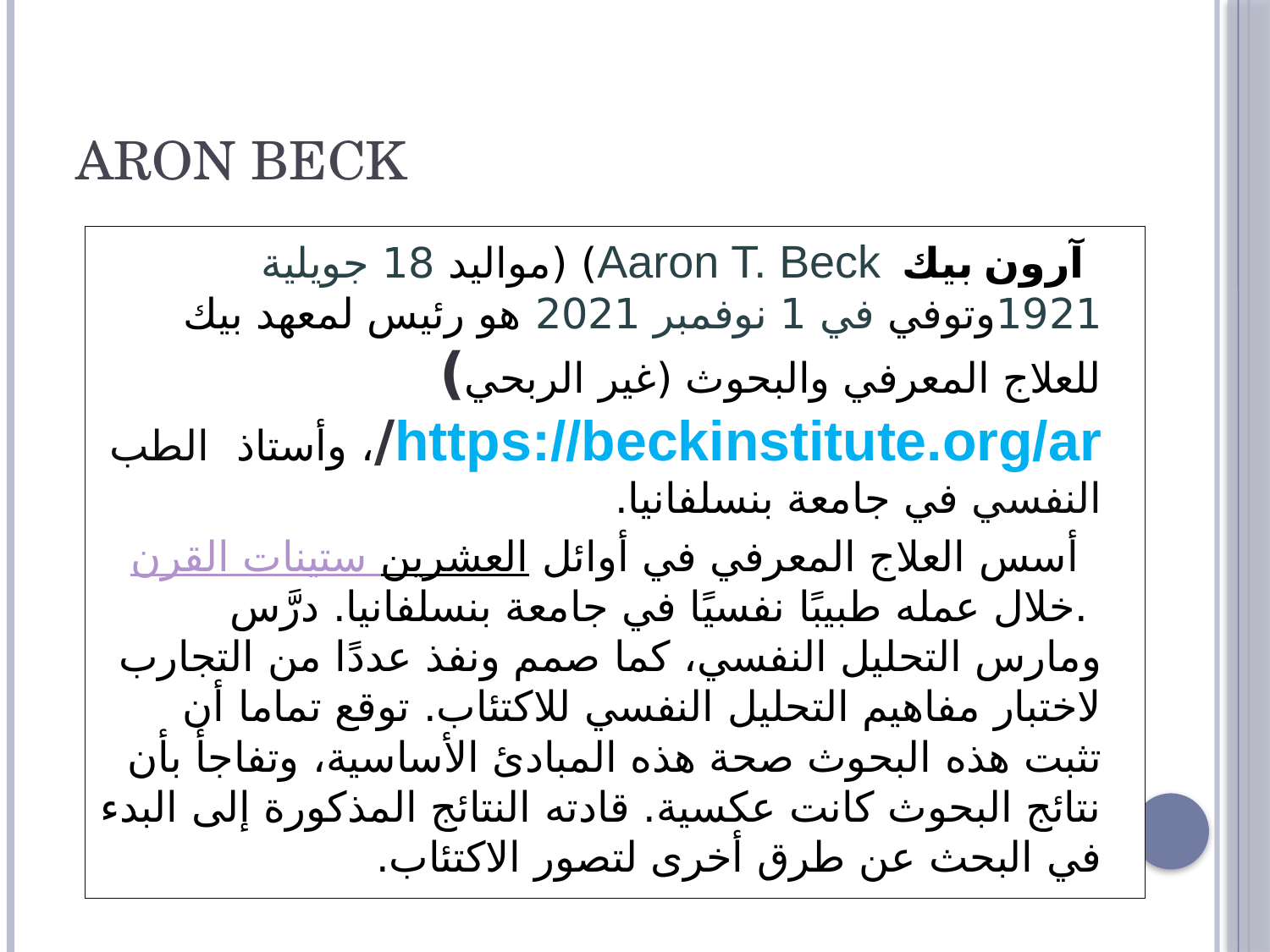

# Aron Beck
      آرون بيك  Aaron T. Beck)‏ (مواليد 18 جويلية 1921وتوفي في 1 نوفمبر 2021 هو رئيس لمعهد بيك للعلاج المعرفي والبحوث (غير الربحي) https://beckinstitute.org/ar/، وأستاذ  الطب النفسي في جامعة بنسلفانيا.
    أسس العلاج المعرفي في أوائل ستينات القرن العشرين .خلال عمله طبيبًا نفسيًا في جامعة بنسلفانيا. درَّس ومارس التحليل النفسي، كما صمم ونفذ عددًا من التجارب لاختبار مفاهيم التحليل النفسي للاكتئاب. توقع تماما أن تثبت هذه البحوث صحة هذه المبادئ الأساسية، وتفاجأ بأن نتائج البحوث كانت عكسية. قادته النتائج المذكورة إلى البدء في البحث عن طرق أخرى لتصور الاكتئاب.